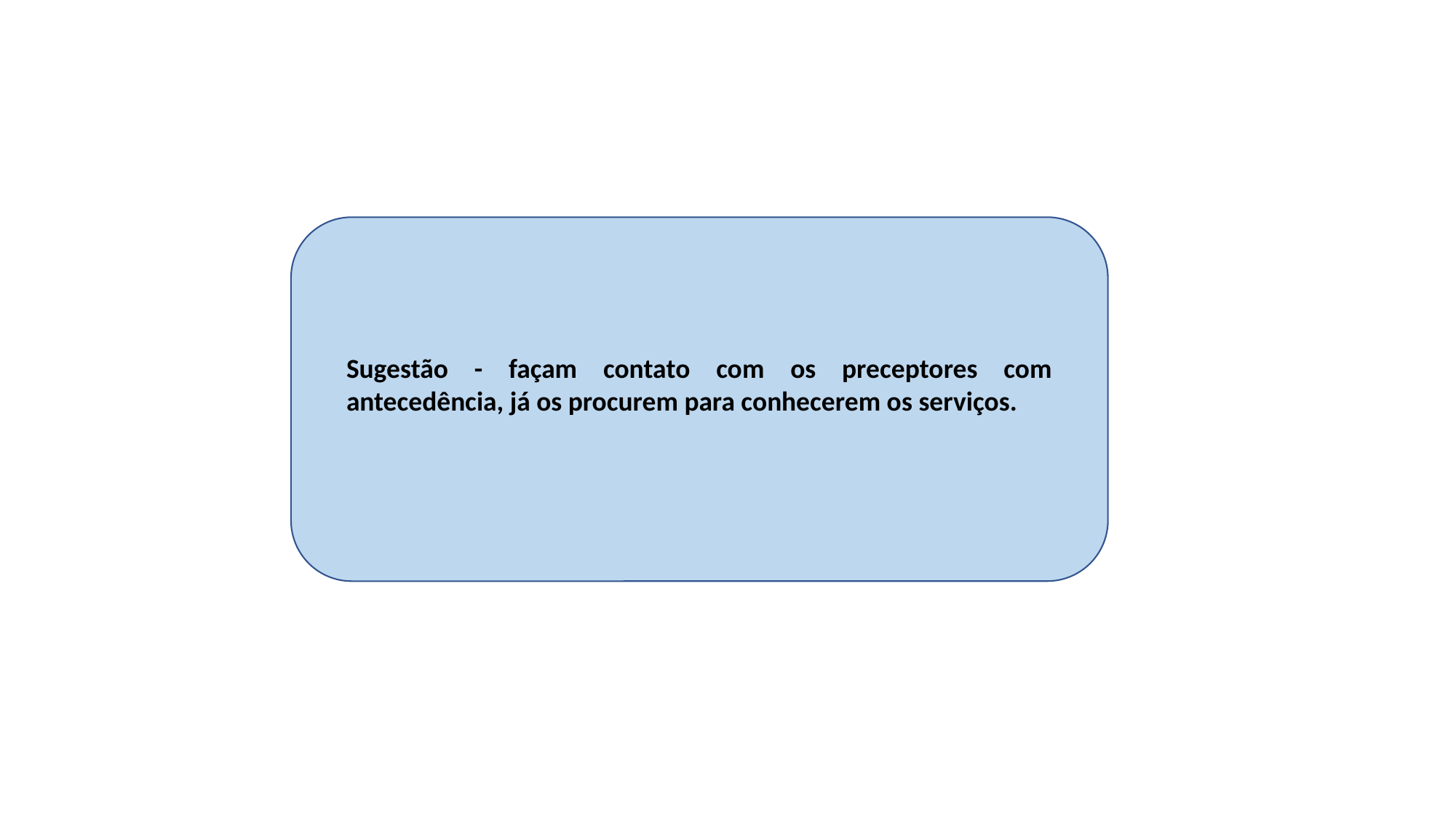

Sugestão - façam contato com os preceptores com antecedência, já os procurem para conhecerem os serviços.